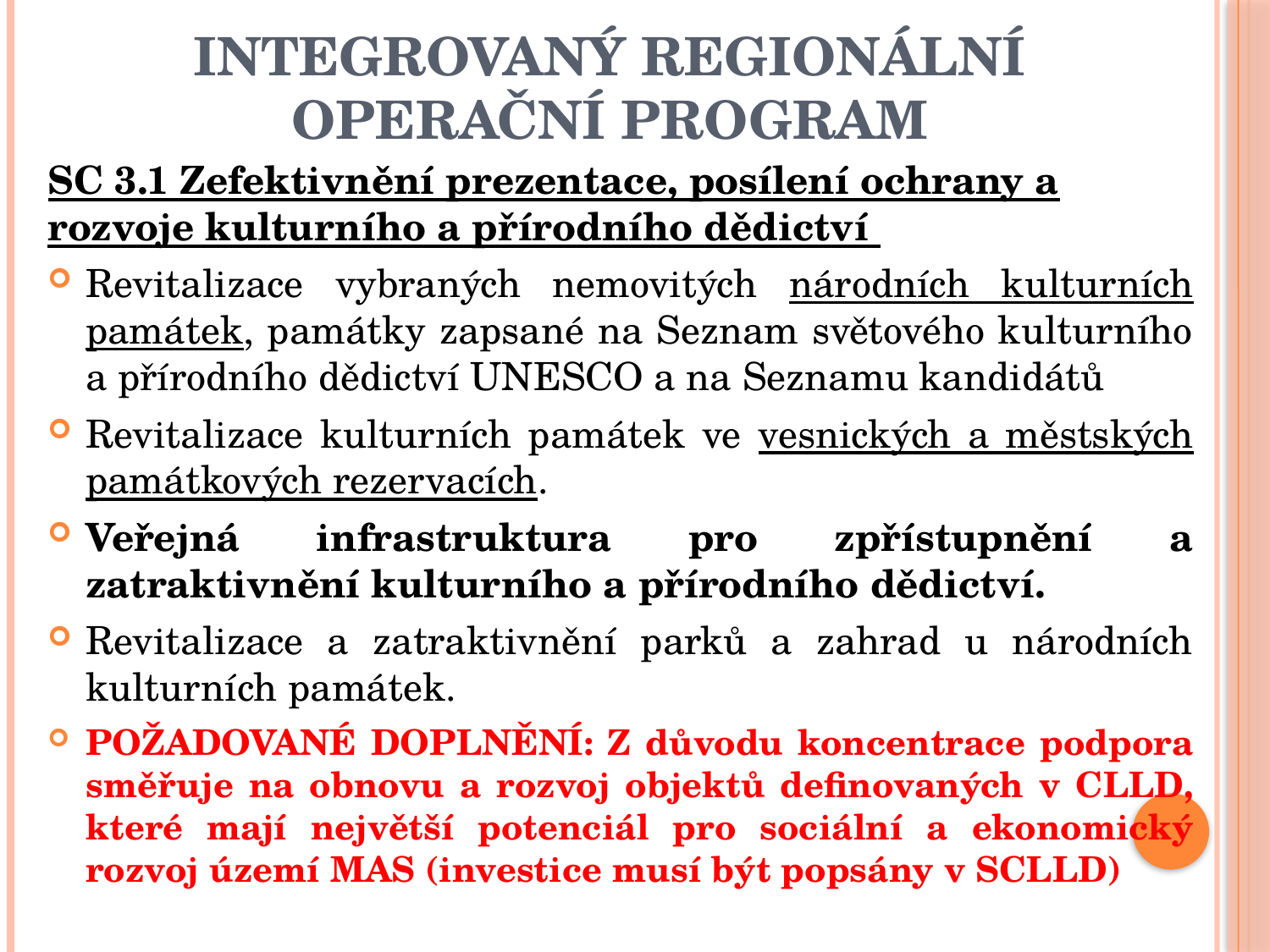

# Integrovaný regionální operační program
SC 3.1 Zefektivnění prezentace, posílení ochrany a rozvoje kulturního a přírodního dědictví
Revitalizace vybraných nemovitých národních kulturních památek, památky zapsané na Seznam světového kulturního a přírodního dědictví UNESCO a na Seznamu kandidátů
Revitalizace kulturních památek ve vesnických a městských památkových rezervacích.
Veřejná infrastruktura pro zpřístupnění a zatraktivnění kulturního a přírodního dědictví.
Revitalizace a zatraktivnění parků a zahrad u národních kulturních památek.
POŽADOVANÉ DOPLNĚNÍ: Z důvodu koncentrace podpora směřuje na obnovu a rozvoj objektů definovaných v CLLD, které mají největší potenciál pro sociální a ekonomický rozvoj území MAS (investice musí být popsány v SCLLD)